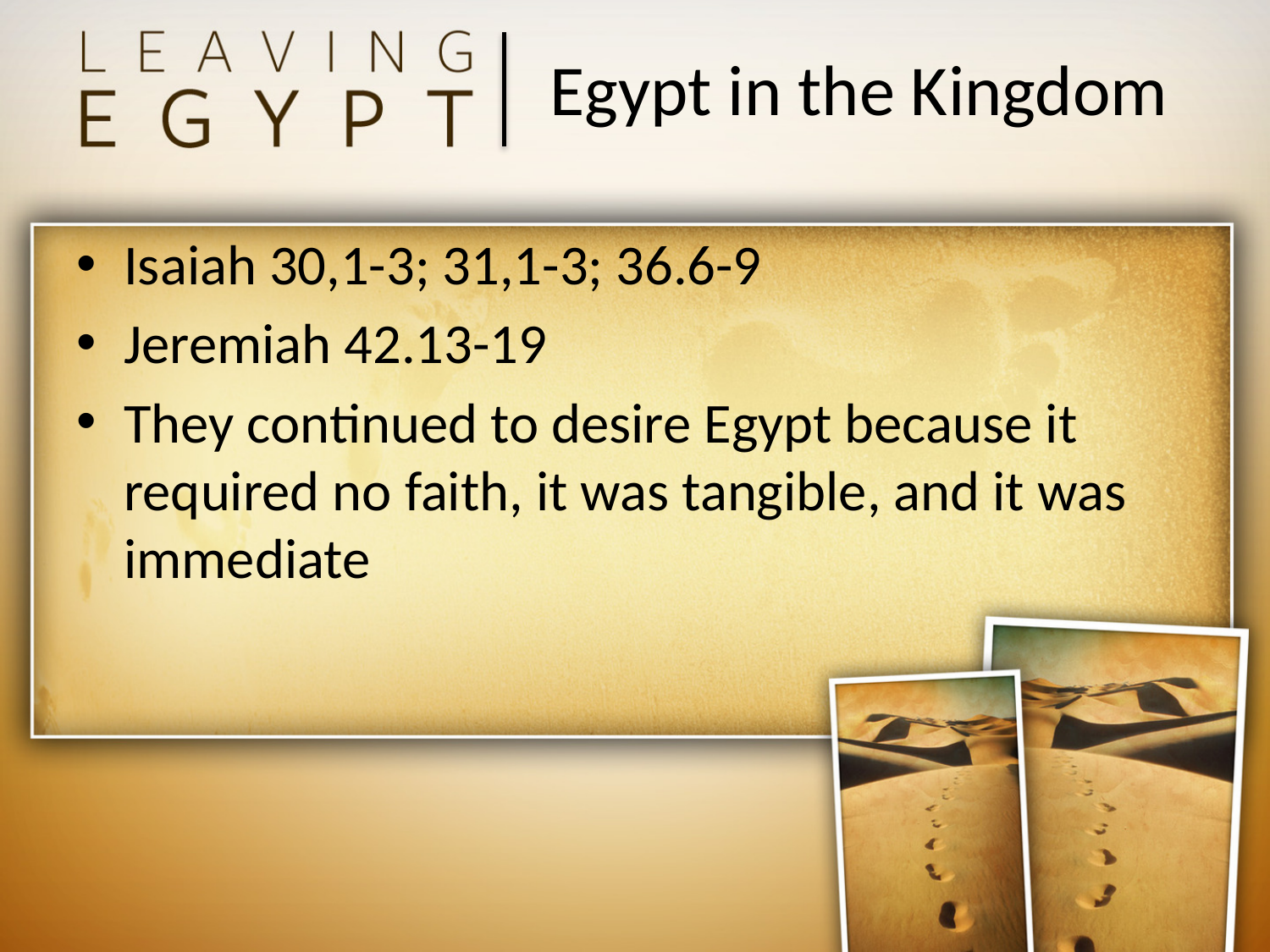

# Egypt in the Kingdom
Isaiah 30,1-3; 31,1-3; 36.6-9
Jeremiah 42.13-19
They continued to desire Egypt because it required no faith, it was tangible, and it was immediate